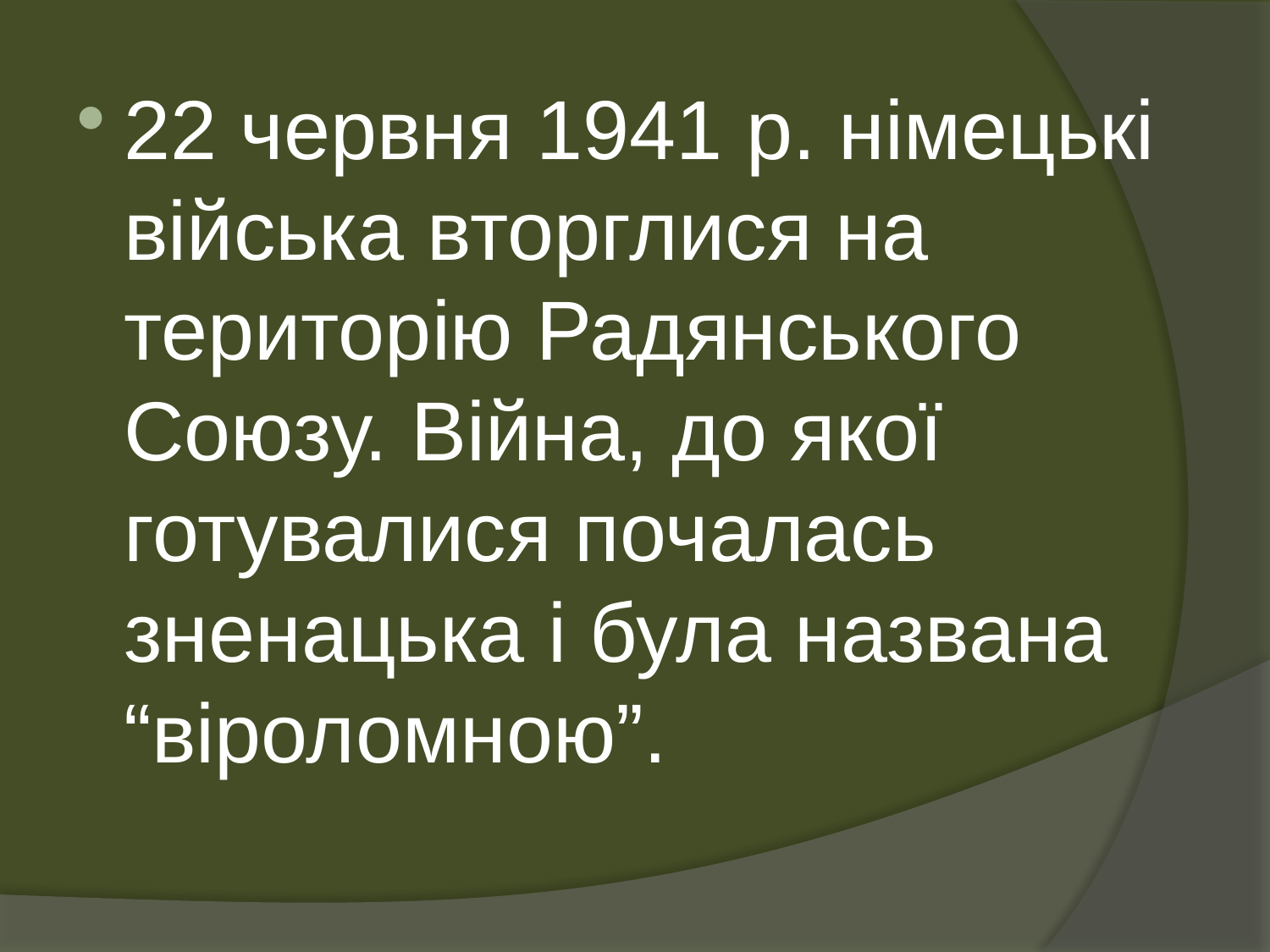

22 червня 1941 р. німецькі війська вторглися на територію Радянського Союзу. Війна, до якої готувалися почалась зненацька і була названа “віроломною”.